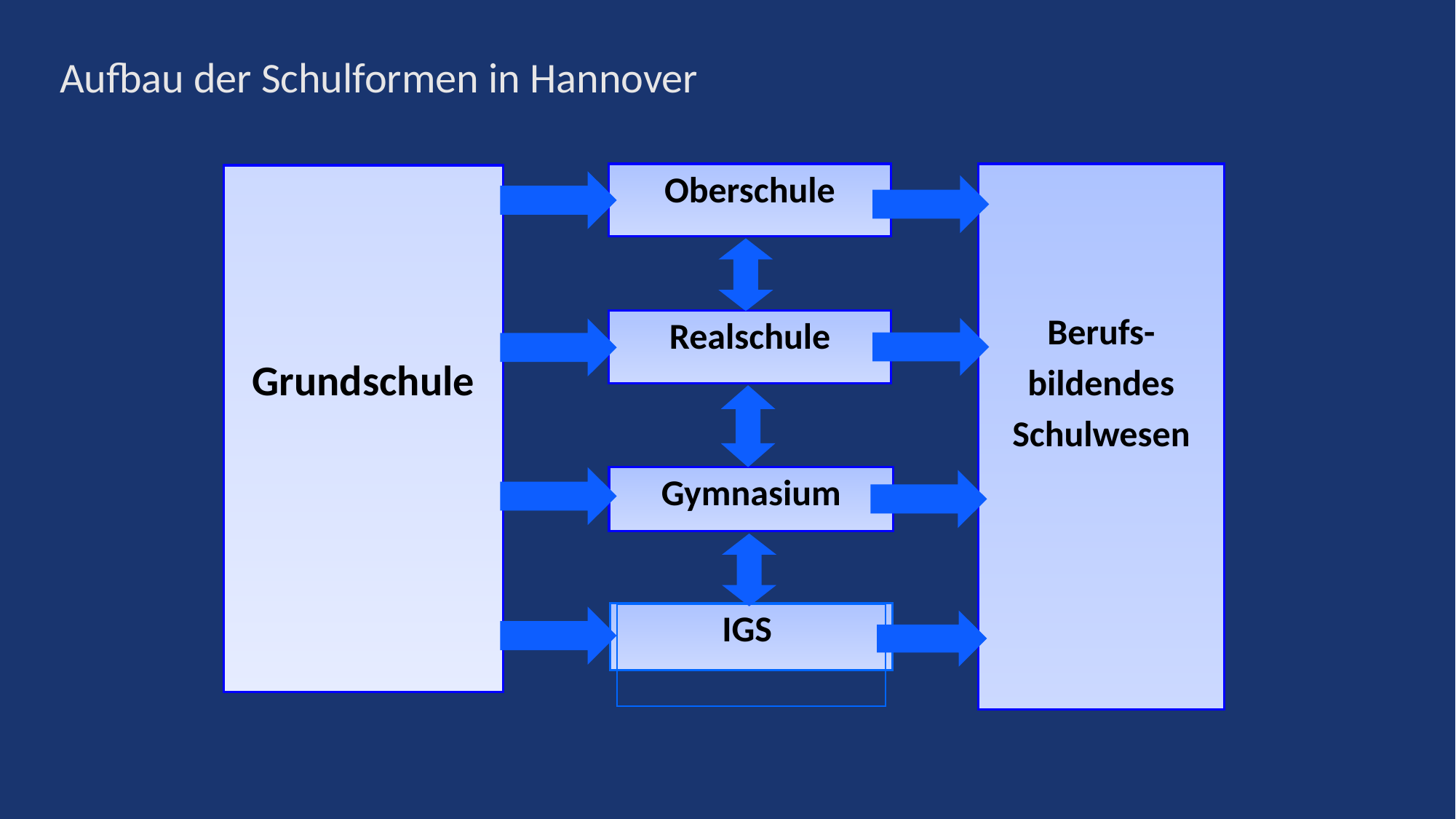

Aufbau der Schulformen in Hannover

Berufs-
bildendes
Schulwesen

Oberschule

Grundschule

Realschule

Gymnasium

IGS